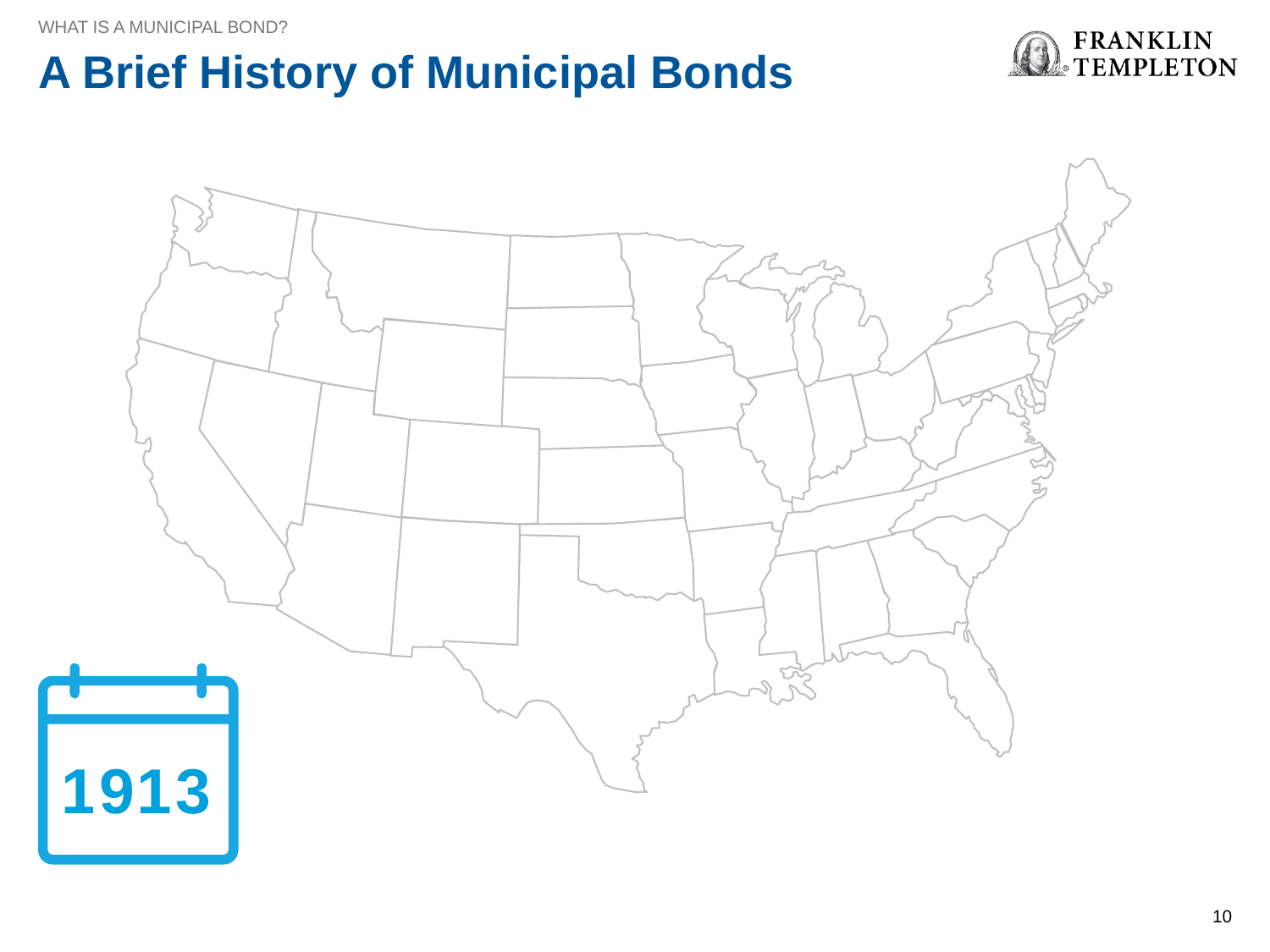

WHAT IS A MUNICIPAL BOND?
A Brief History of Municipal Bonds

1
9
8
1
0
2
1
3
0
10